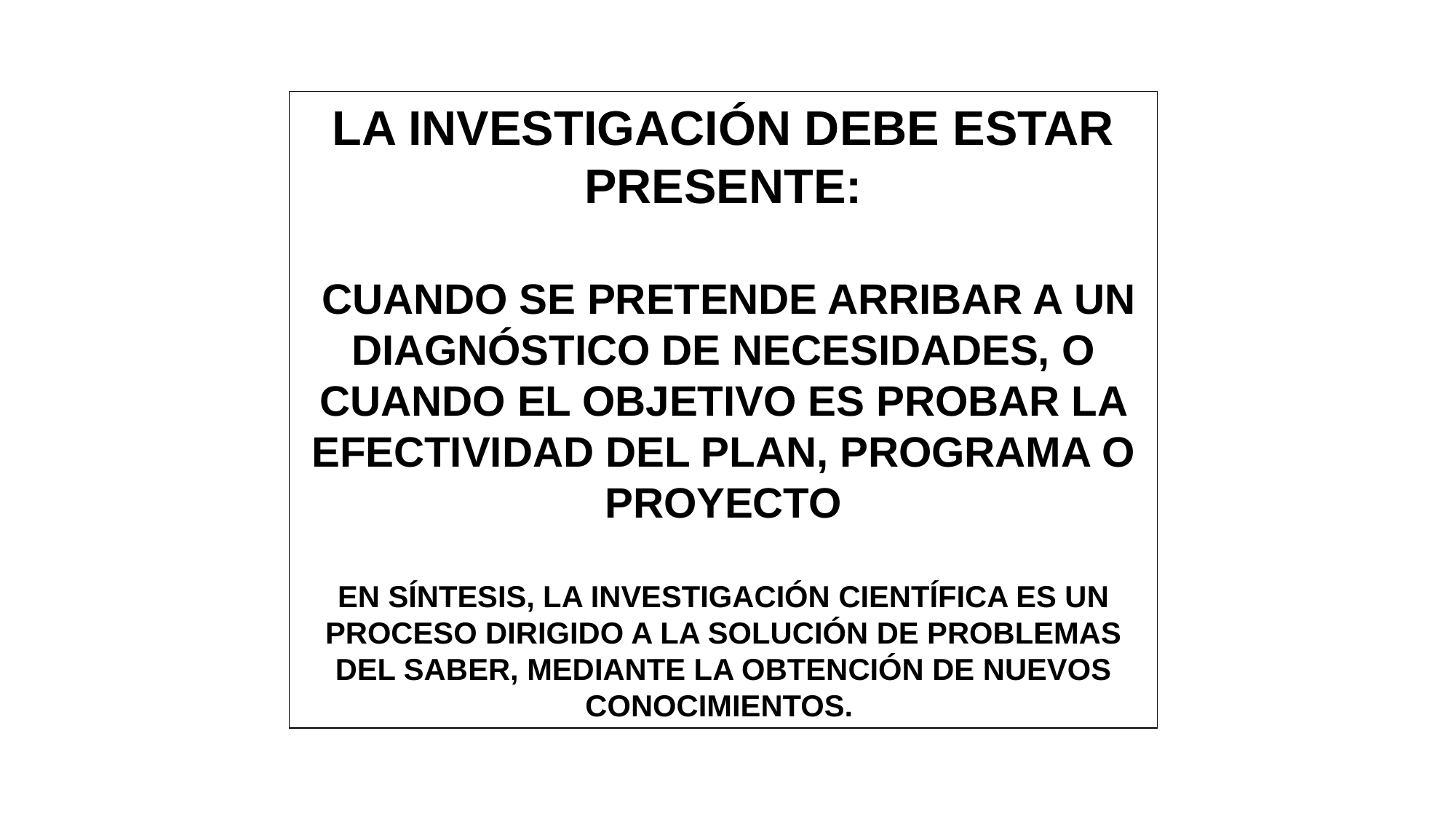

LA INVESTIGACIÓN DEBE ESTAR PRESENTE:

 CUANDO SE PRETENDE ARRIBAR A UN DIAGNÓSTICO DE NECESIDADES, O CUANDO EL OBJETIVO ES PROBAR LA EFECTIVIDAD DEL PLAN, PROGRAMA O PROYECTO

EN SÍNTESIS, LA INVESTIGACIÓN CIENTÍFICA ES UN PROCESO DIRIGIDO A LA SOLUCIÓN DE PROBLEMAS DEL SABER, MEDIANTE LA OBTENCIÓN DE NUEVOS CONOCIMIENTOS.